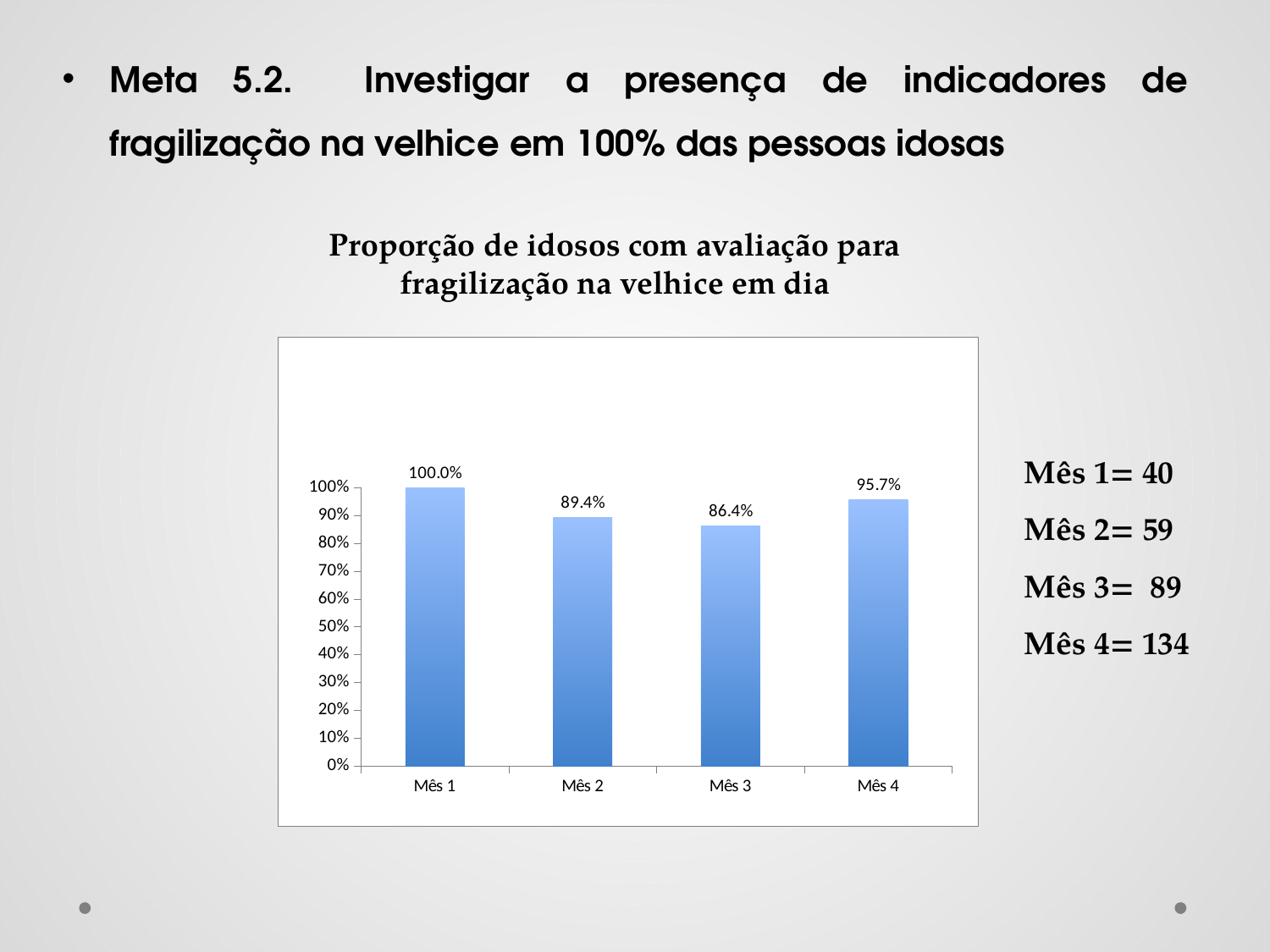

Meta 5.2.  Investigar a presença de indicadores de fragilização na velhice em 100% das pessoas idosas

Proporção de idosos com avaliação para fragilização na velhice em dia

### Chart

| Category | Proporção de idosos com avaliação para fragilização na velhice em dia |
|---|---|
| Mês 1 | 1.0 |
| Mês 2 | 0.8939393939393939 |
| Mês 3 | 0.8640776699029126 |
| Mês 4 | 0.9571428571428573 |
Mês 1= 40
Mês 2= 59
Mês 3=  89
Mês 4= 134